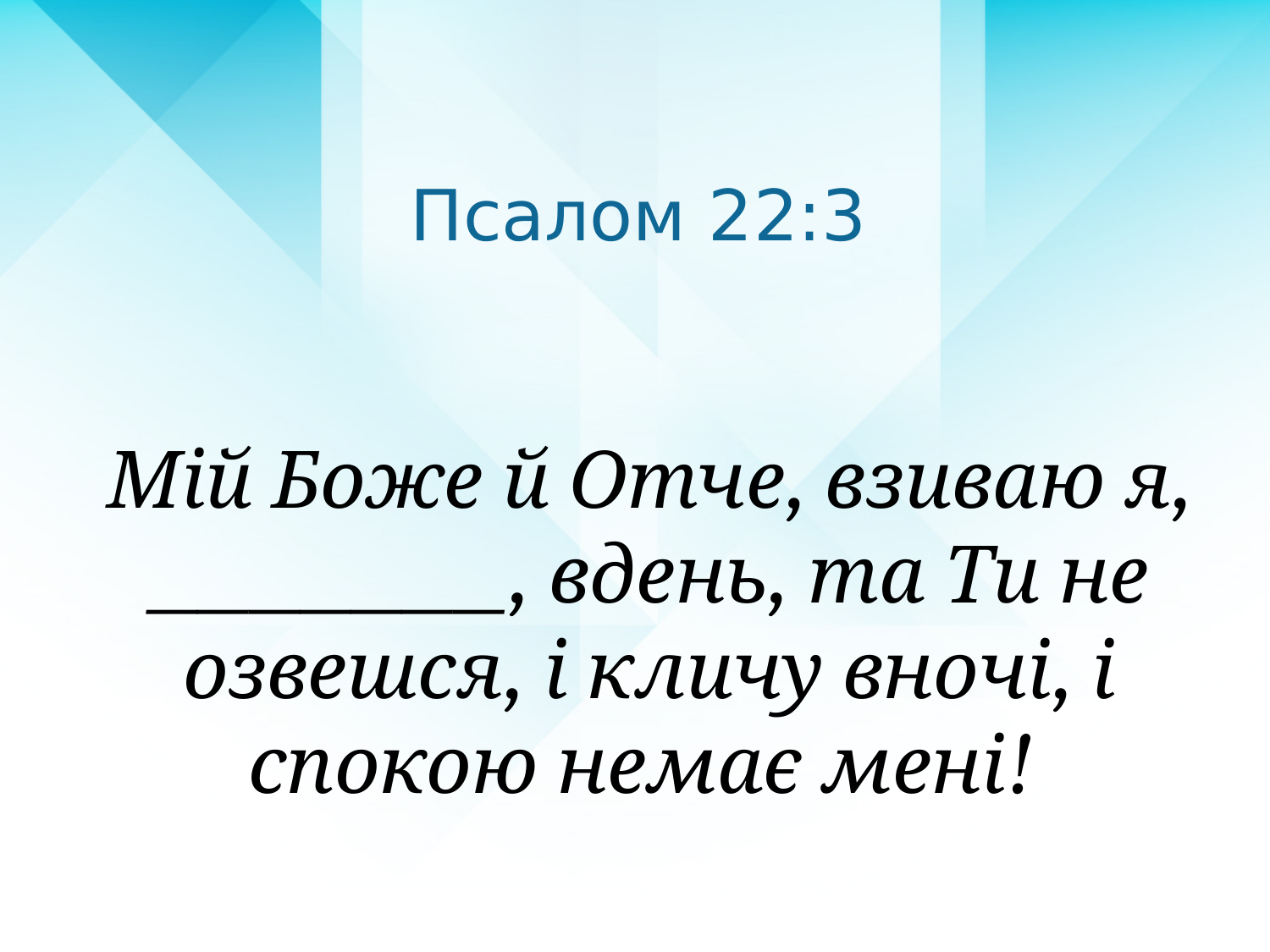

Псалом 22:3

Мій Боже й Отче, взиваю я, _______, вдень, та Ти не озвешся, і кличу вночі, і спокою немає мені!